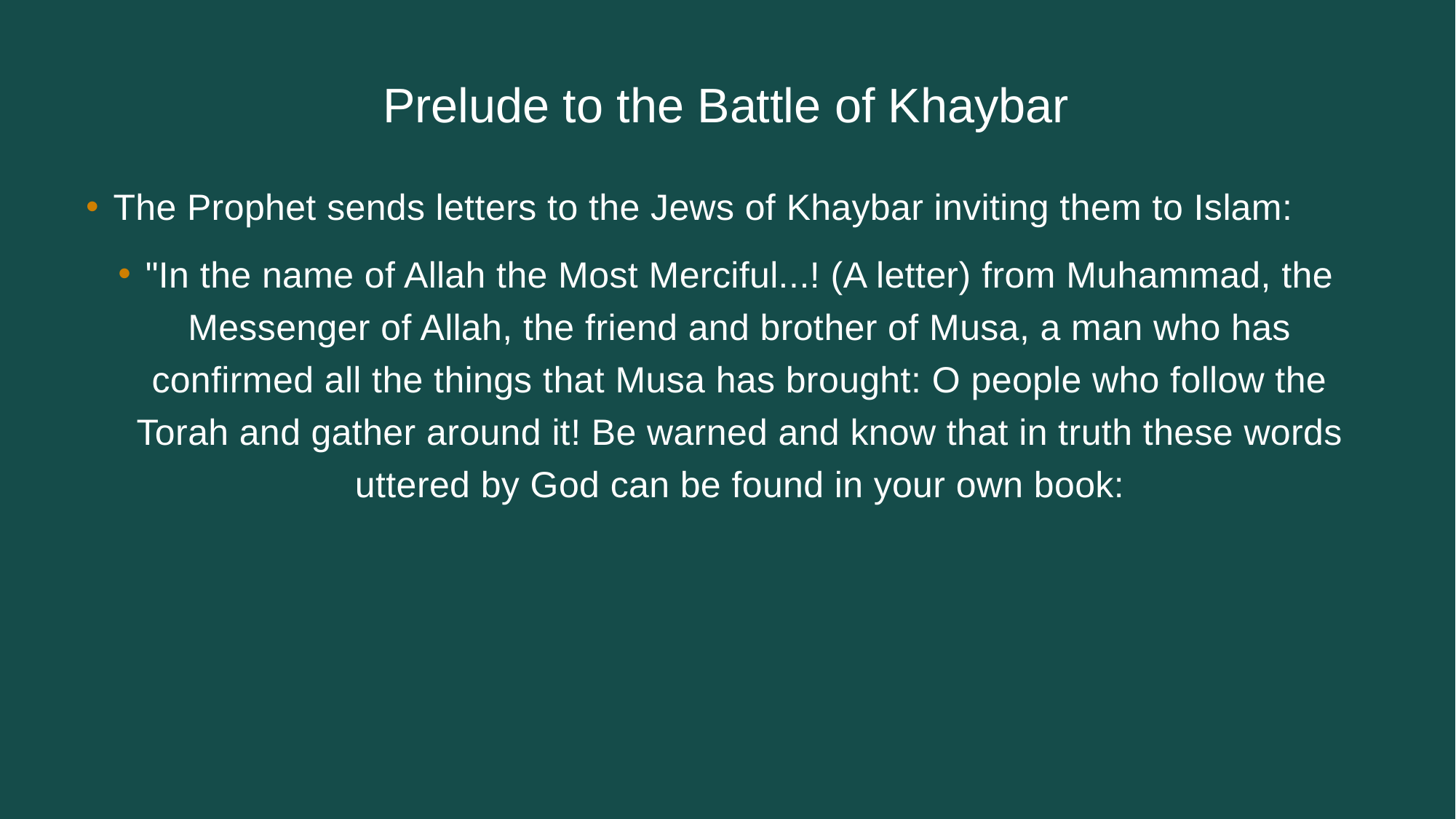

# Prelude to the Battle of Khaybar
The Prophet sends letters to the Jews of Khaybar inviting them to Islam:
"In the name of Allah the Most Merciful...! (A letter) from Muhammad, the Messenger of Allah, the friend and brother of Musa, a man who has confirmed all the things that Musa has brought: O people who follow the Torah and gather around it! Be warned and know that in truth these words uttered by God can be found in your own book: